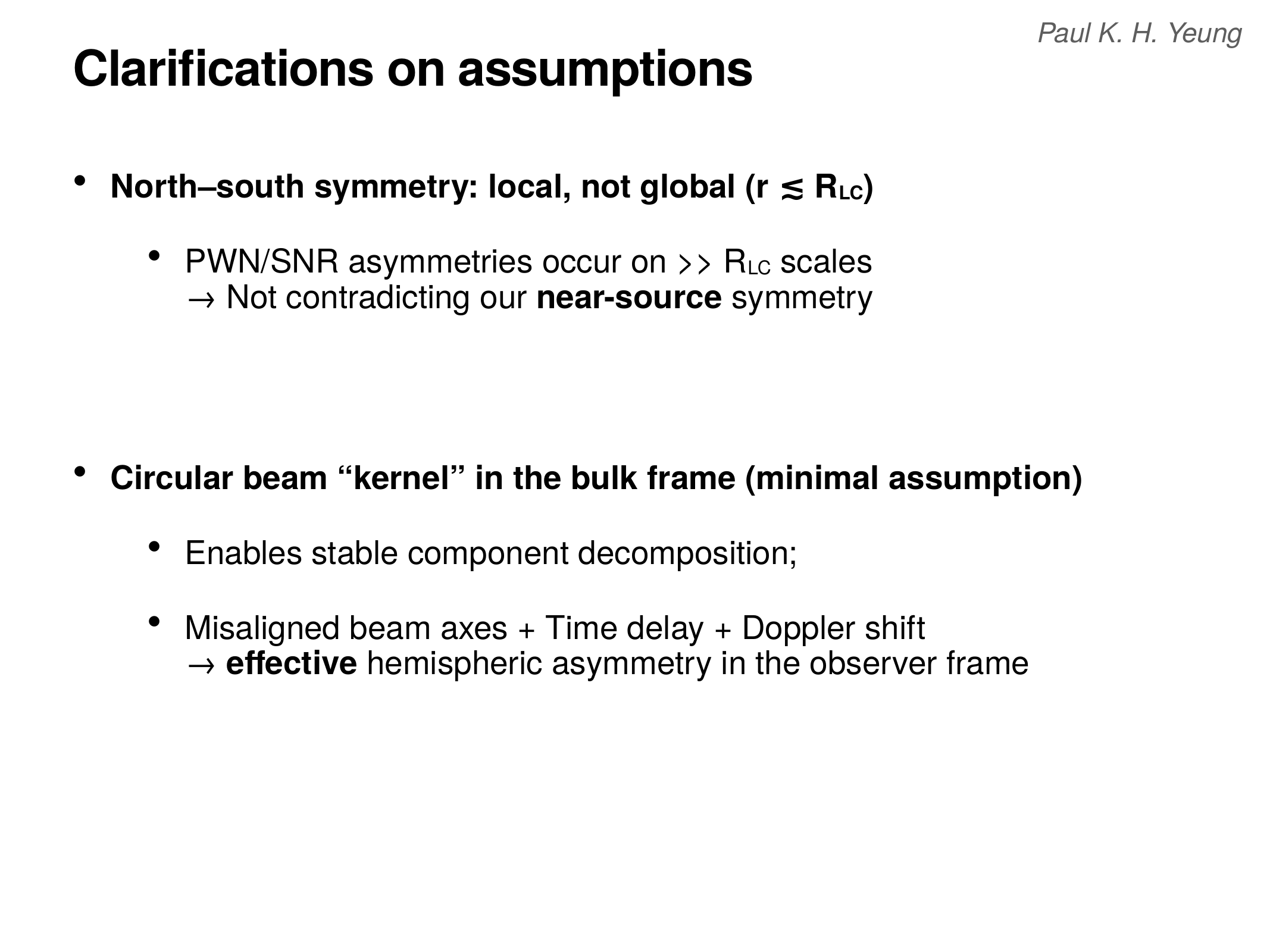

# Clarifications on assumptions
North–south symmetry: local, not global (r ≲ RLC)
PWN/SNR asymmetries occur on >> RLC scales
→ Not contradicting our near-source symmetry

Circular beam “kernel” in the bulk frame (minimal assumption)
Enables stable component decomposition;
Misaligned beam axes + Time delay + Doppler shift
→ effective hemispheric asymmetry in the observer frame
26